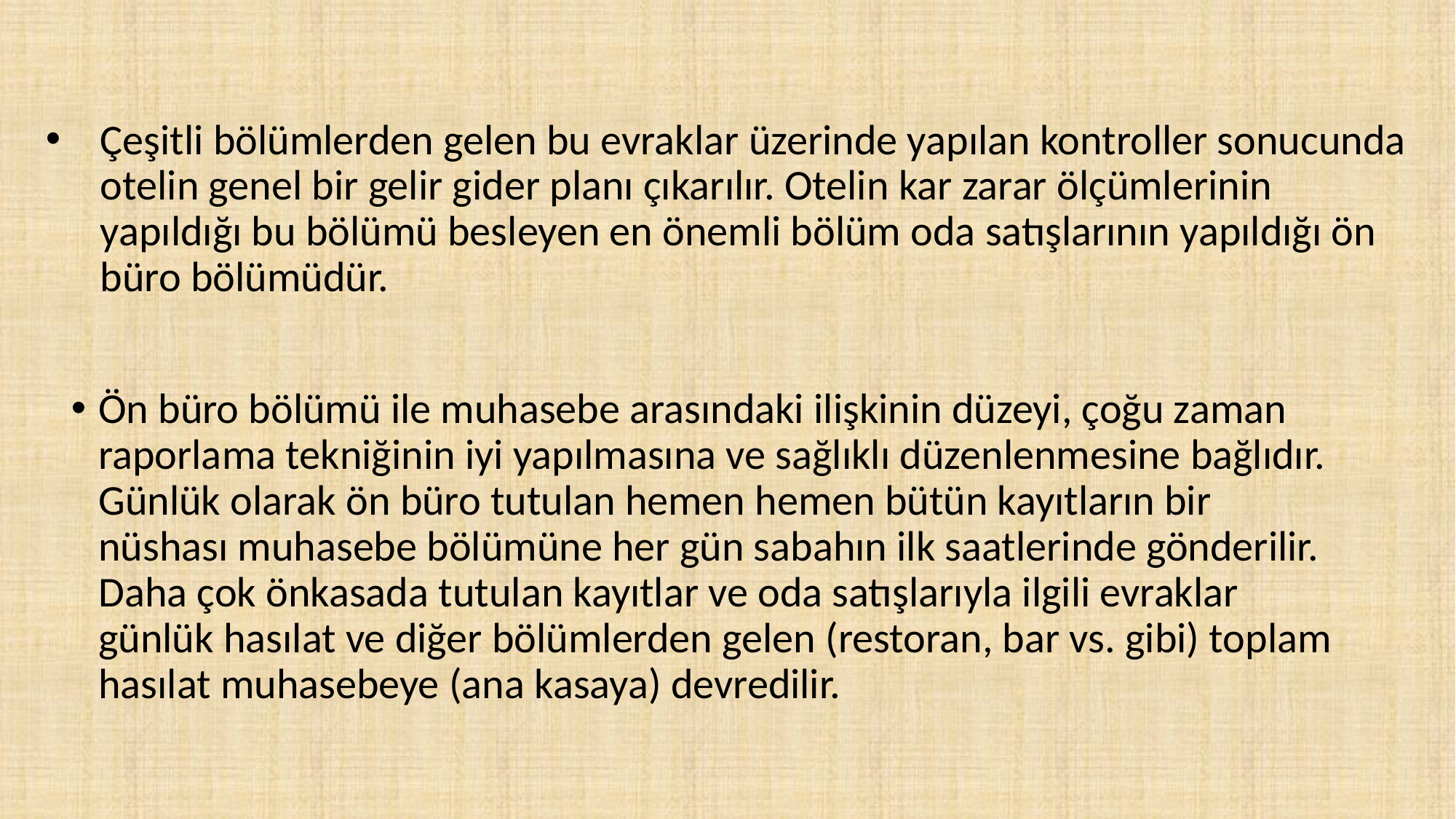

# Çeşitli bölümlerden gelen bu evraklar üzerinde yapılan kontroller sonucunda otelin genel bir gelir gider planı çıkarılır. Otelin kar zarar ölçümlerinin yapıldığı bu bölümü besleyen en önemli bölüm oda satışlarının yapıldığı ön büro bölümüdür.
Ön büro bölümü ile muhasebe arasındaki ilişkinin düzeyi, çoğu zaman raporlama tekniğinin iyi yapılmasına ve sağlıklı düzenlenmesine bağlıdır. Günlük olarak ön büro tutulan hemen hemen bütün kayıtların bir nüshası muhasebe bölümüne her gün sabahın ilk saatlerinde gönderilir. Daha çok önkasada tutulan kayıtlar ve oda satışlarıyla ilgili evraklar günlük hasılat ve diğer bölümlerden gelen (restoran, bar vs. gibi) toplam hasılat muhasebeye (ana kasaya) devredilir.